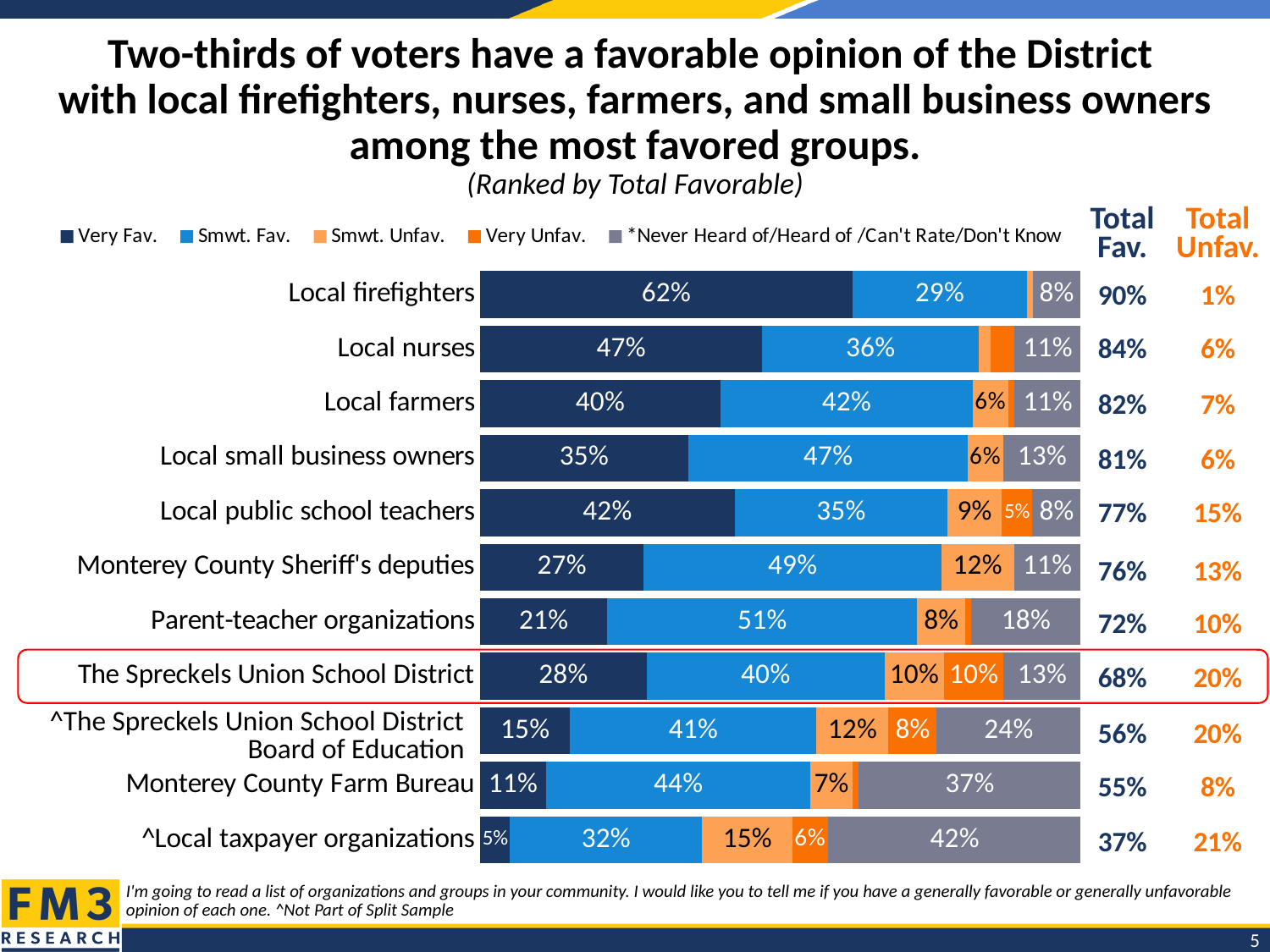

# Two-thirds of voters have a favorable opinion of the District with local firefighters, nurses, farmers, and small business owners among the most favored groups.
(Ranked by Total Favorable)

### Chart

| Category | Very Fav. | Smwt. Fav. | Smwt. Unfav. | Very Unfav. | *Never Heard of/Heard of /Can't Rate/Don't Know |
|---|---|---|---|---|---|
| Local firefighters | 0.62 | 0.29 | 0.01 | 0.0 | 0.08 |
| Local nurses | 0.47 | 0.36 | 0.02 | 0.04 | 0.11 |
| Local farmers | 0.4 | 0.42 | 0.06 | 0.01 | 0.11 |
| Local small business owners | 0.35 | 0.47 | 0.06 | 0.0 | 0.13 |
| Local public school teachers | 0.42 | 0.35 | 0.09 | 0.05 | 0.08 |
| Monterey County Sheriff's deputies | 0.27 | 0.49 | 0.12 | 0.0 | 0.11 |
| Parent-teacher organizations | 0.21 | 0.51 | 0.08 | 0.01 | 0.18 |
| The Spreckels Union School District | 0.28 | 0.4 | 0.1 | 0.1 | 0.13 |
|  | 0.15 | 0.41 | 0.12 | 0.08 | 0.24 |
| Monterey County Farm Bureau | 0.11 | 0.44 | 0.07 | 0.01 | 0.37 |
| ^Local taxpayer organizations | 0.05 | 0.32 | 0.15 | 0.06 | 0.42000000000000004 |
| Total Fav. | Total Unfav. |
| --- | --- |
| 90% | 1% |
| 84% | 6% |
| 82% | 7% |
| 81% | 6% |
| 77% | 15% |
| 76% | 13% |
| 72% | 10% |
| 68% | 20% |
| 56% | 20% |
| 55% | 8% |
| 37% | 21% |

^The Spreckels Union School District
Board of Education
I'm going to read a list of organizations and groups in your community. I would like you to tell me if you have a generally favorable or generally unfavorable opinion of each one. ^Not Part of Split Sample